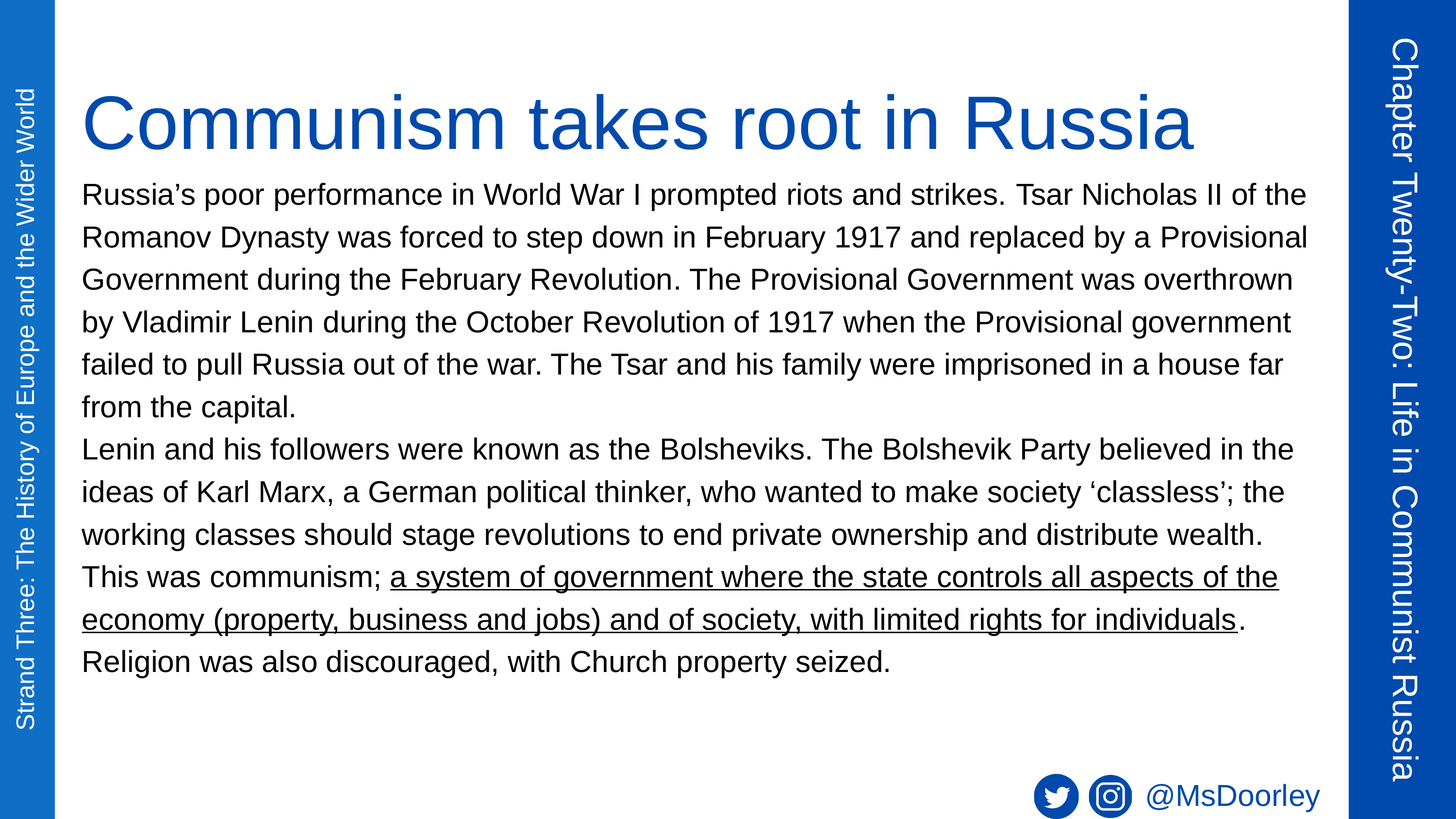

Communism takes root in Russia
Russia’s poor performance in World War I prompted riots and strikes. Tsar Nicholas II of the Romanov Dynasty was forced to step down in February 1917 and replaced by a Provisional Government during the February Revolution. The Provisional Government was overthrown by Vladimir Lenin during the October Revolution of 1917 when the Provisional government failed to pull Russia out of the war. The Tsar and his family were imprisoned in a house far from the capital.
Lenin and his followers were known as the Bolsheviks. The Bolshevik Party believed in the ideas of Karl Marx, a German political thinker, who wanted to make society ‘classless’; the working classes should stage revolutions to end private ownership and distribute wealth. This was communism; a system of government where the state controls all aspects of the economy (property, business and jobs) and of society, with limited rights for individuals. Religion was also discouraged, with Church property seized.
Chapter Twenty-Two: Life in Communist Russia
Strand Three: The History of Europe and the Wider World

@MsDoorley